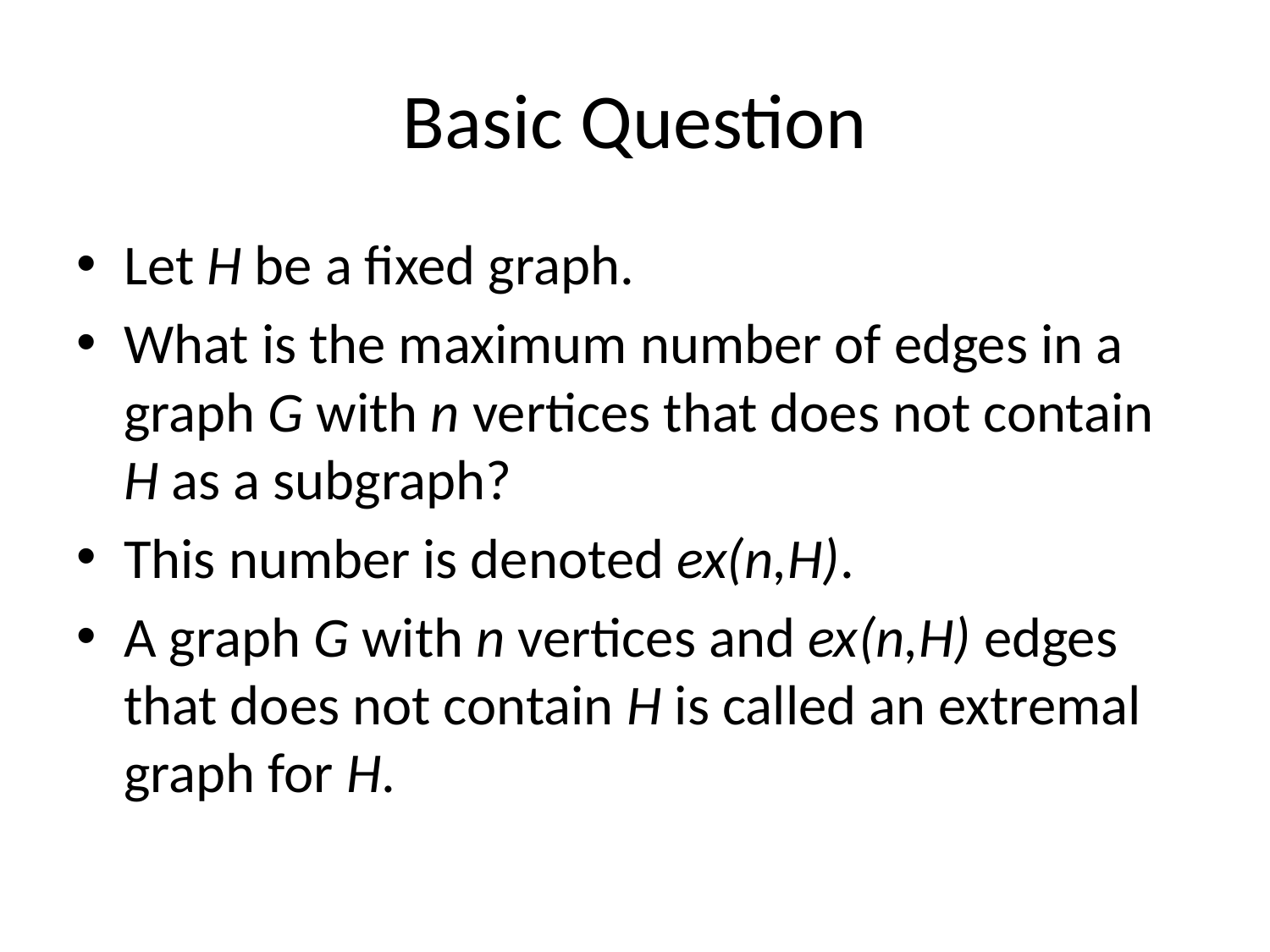

# Basic Question
Let H be a fixed graph.
What is the maximum number of edges in a graph G with n vertices that does not contain H as a subgraph?
This number is denoted ex(n,H).
A graph G with n vertices and ex(n,H) edges that does not contain H is called an extremal graph for H.